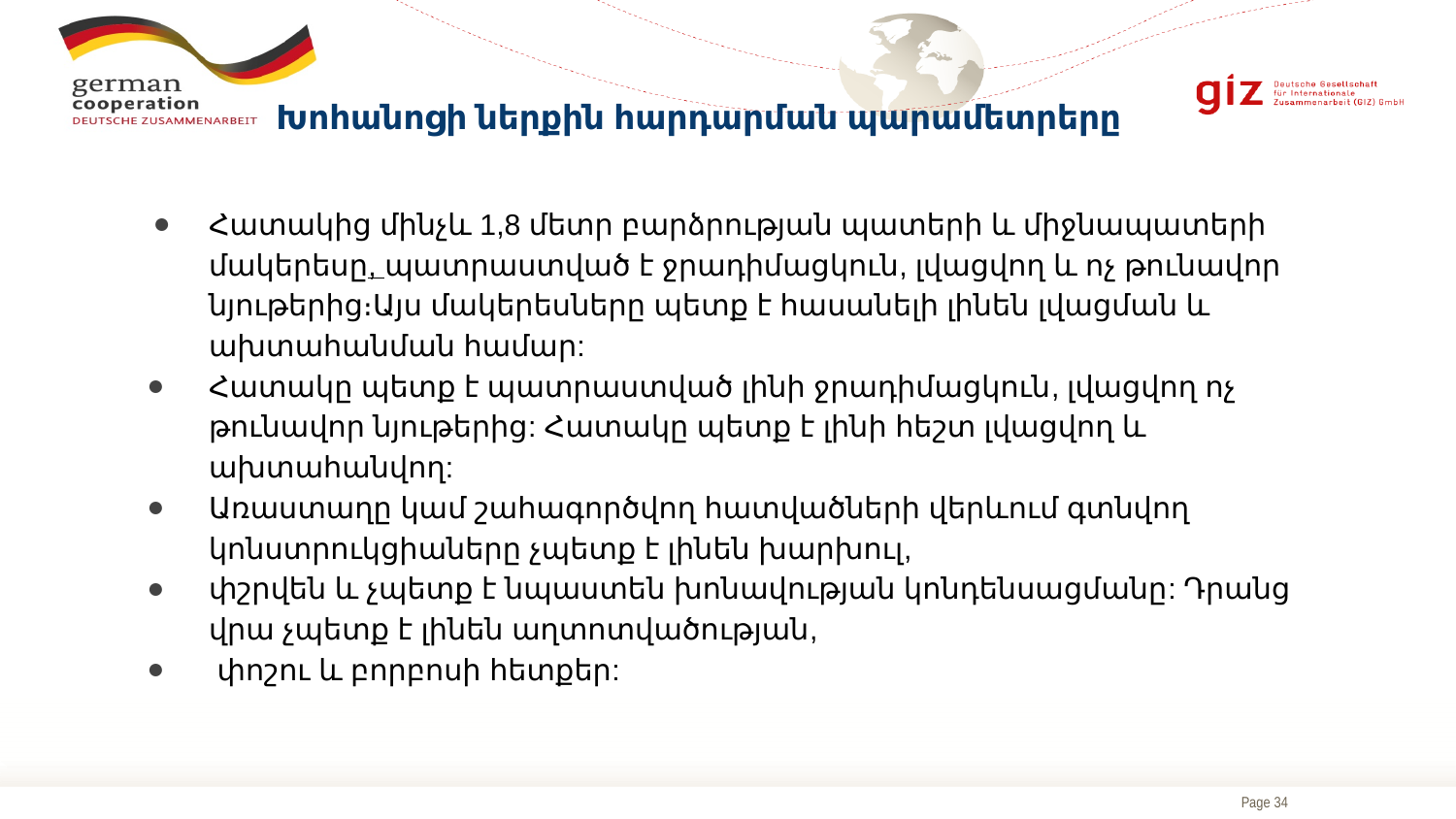

# Խոհանոցի ներքին հարդարման պարամետրերը
Հատակից մինչև 1,8 մետր բարձրության պատերի և միջնապատերի մակերեսը, պատրաստված է ջրադիմացկուն, լվացվող և ոչ թունավոր նյութերից։Այս մակերեսները պետք է հասանելի լինեն լվացման և ախտահանման համար:
Հատակը պետք է պատրաստված լինի ջրադիմացկուն, լվացվող ոչ թունավոր նյութերից: Հատակը պետք է լինի հեշտ լվացվող և ախտահանվող:
Առաստաղը կամ շահագործվող հատվածների վերևում գտնվող կոնստրուկցիաները չպետք է լինեն խարխուլ,
փշրվեն և չպետք է նպաստեն խոնավության կոնդենսացմանը: Դրանց վրա չպետք է լինեն աղտոտվածության,
 փոշու և բորբոսի հետքեր: